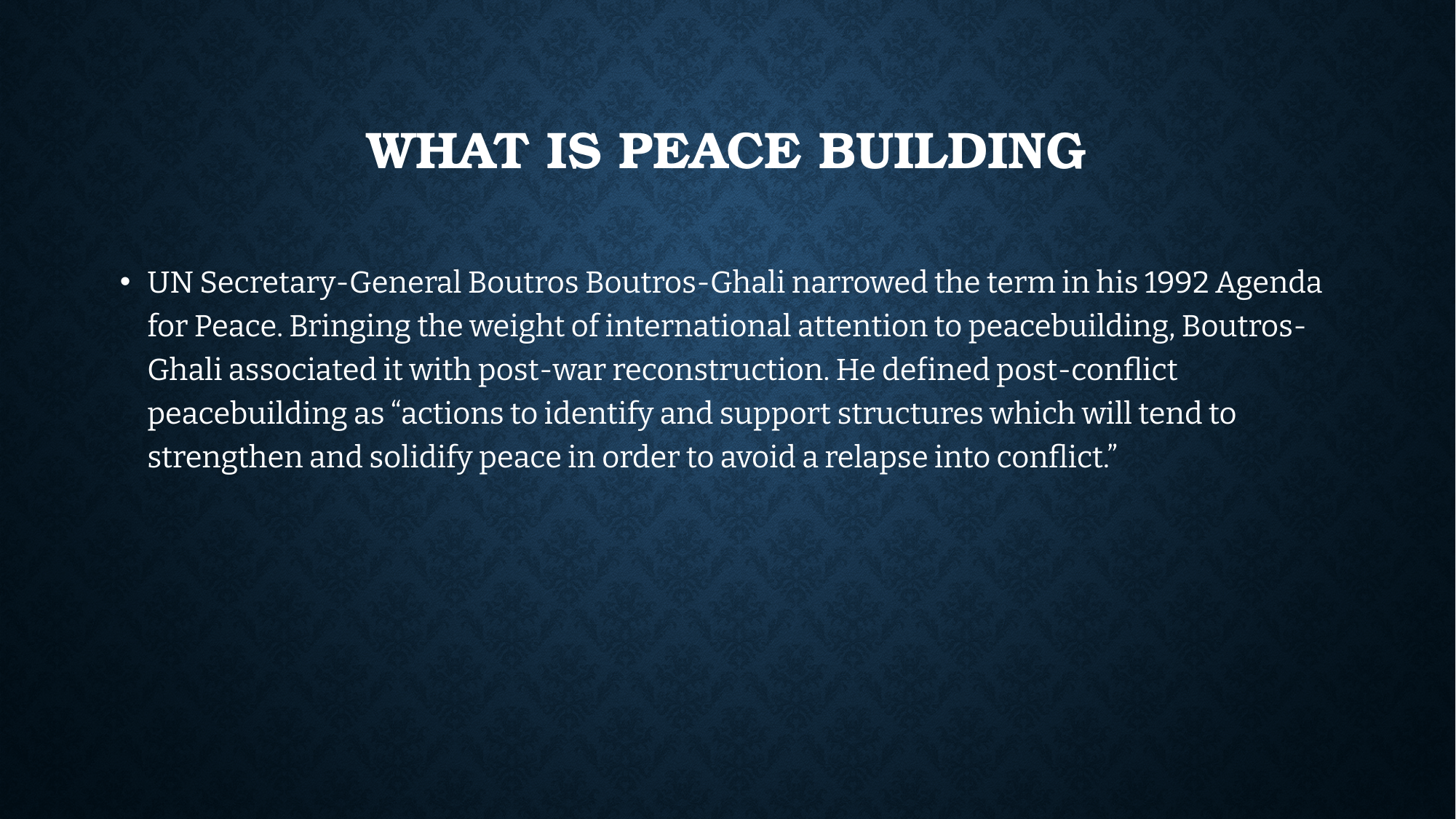

# What is peace building
UN Secretary-General Boutros Boutros-Ghali narrowed the term in his 1992 Agenda for Peace. Bringing the weight of international attention to peacebuilding, Boutros-Ghali associated it with post-war reconstruction. He defined post-conflict peacebuilding as “actions to identify and support structures which will tend to strengthen and solidify peace in order to avoid a relapse into conflict.”